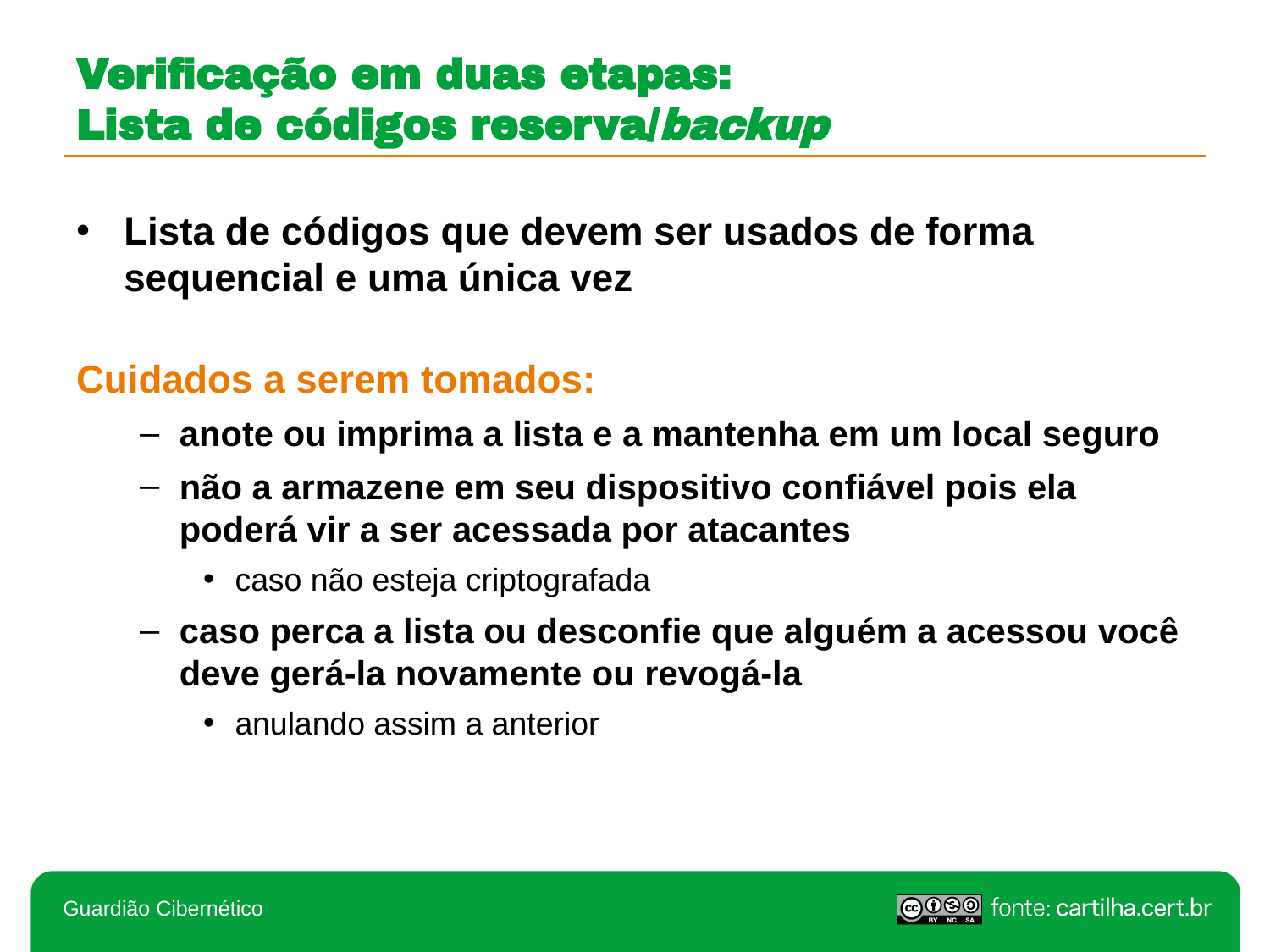

# Verificação em duas etapas: Lista de códigos reserva/backup
Lista de códigos que devem ser usados de forma sequencial e uma única vez

Cuidados a serem tomados:
anote ou imprima a lista e a mantenha em um local seguro
não a armazene em seu dispositivo confiável pois ela poderá vir a ser acessada por atacantes
caso não esteja criptografada
caso perca a lista ou desconfie que alguém a acessou você deve gerá-la novamente ou revogá-la
anulando assim a anterior